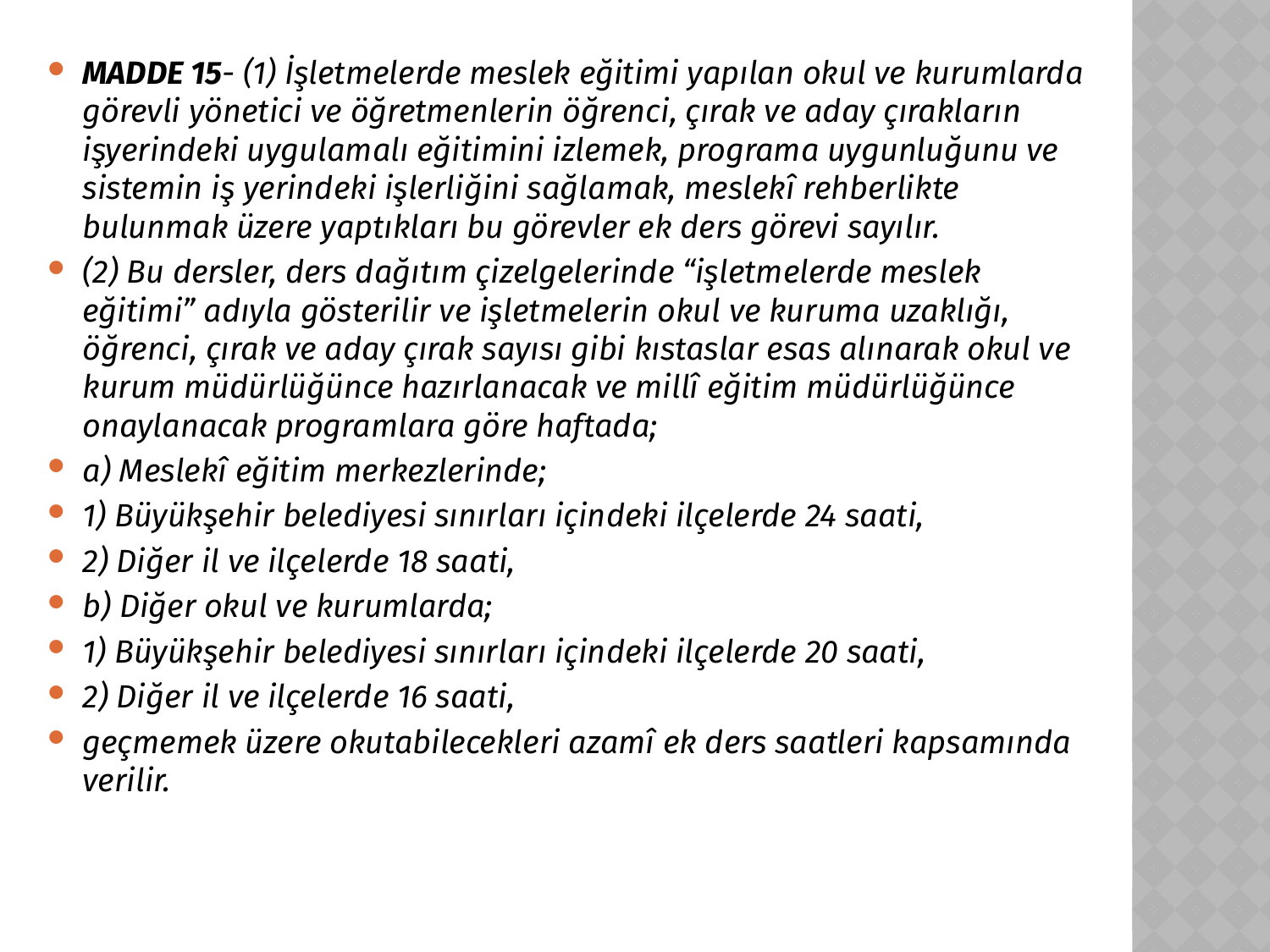

MADDE 15- (1) İşletmelerde meslek eğitimi yapılan okul ve kurumlarda görevli yönetici ve öğretmenlerin öğrenci, çırak ve aday çırakların işyerindeki uygulamalı eğitimini izlemek, programa uygunluğunu ve sistemin iş yerindeki işlerliğini sağlamak, meslekî rehberlikte bulunmak üzere yaptıkları bu görevler ek ders görevi sayılır.
(2) Bu dersler, ders dağıtım çizelgelerinde “işletmelerde meslek eğitimi” adıyla gösterilir ve işletmelerin okul ve kuruma uzaklığı, öğrenci, çırak ve aday çırak sayısı gibi kıstaslar esas alınarak okul ve kurum müdürlüğünce hazırlanacak ve millî eğitim müdürlüğünce onaylanacak programlara göre haftada;
a) Meslekî eğitim merkezlerinde;
1) Büyükşehir belediyesi sınırları içindeki ilçelerde 24 saati,
2) Diğer il ve ilçelerde 18 saati,
b) Diğer okul ve kurumlarda;
1) Büyükşehir belediyesi sınırları içindeki ilçelerde 20 saati,
2) Diğer il ve ilçelerde 16 saati,
geçmemek üzere okutabilecekleri azamî ek ders saatleri kapsamında verilir.